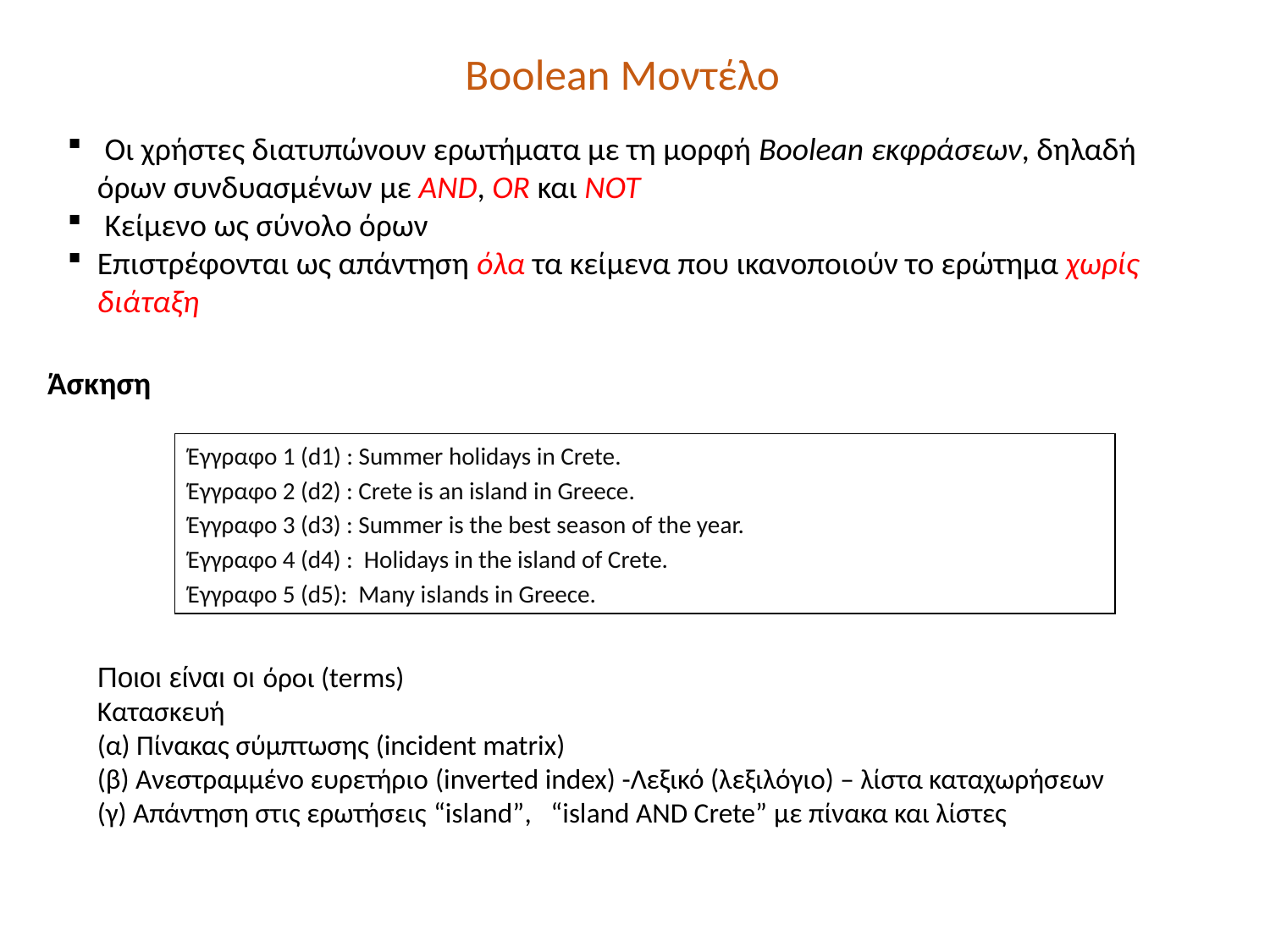

# Boolean Μοντέλο
 Οι χρήστες διατυπώνουν ερωτήματα με τη μορφή Boolean εκφράσεων, δηλαδή όρων συνδυασμένων με AND, OR και NOT
 Κείμενο ως σύνολο όρων
Επιστρέφονται ως απάντηση όλα τα κείμενα που ικανοποιούν το ερώτημα χωρίς διάταξη
Άσκηση
Έγγραφο 1 (d1) : Summer holidays in Crete.
Έγγραφο 2 (d2) : Crete is an island in Greece.
Έγγραφο 3 (d3) : Summer is the best season of the year.
Έγγραφο 4 (d4) :  Holidays in the island of Crete.
Έγγραφο 5 (d5):  Many islands in Greece.
Ποιοι είναι οι όροι (terms)
Κατασκευή
(α) Πίνακας σύμπτωσης (incident matrix)
(β) Ανεστραμμένο ευρετήριο (inverted index) -Λεξικό (λεξιλόγιο) – λίστα καταχωρήσεων
(γ) Απάντηση στις ερωτήσεις “island”,   “island AND Crete” με πίνακα και λίστες